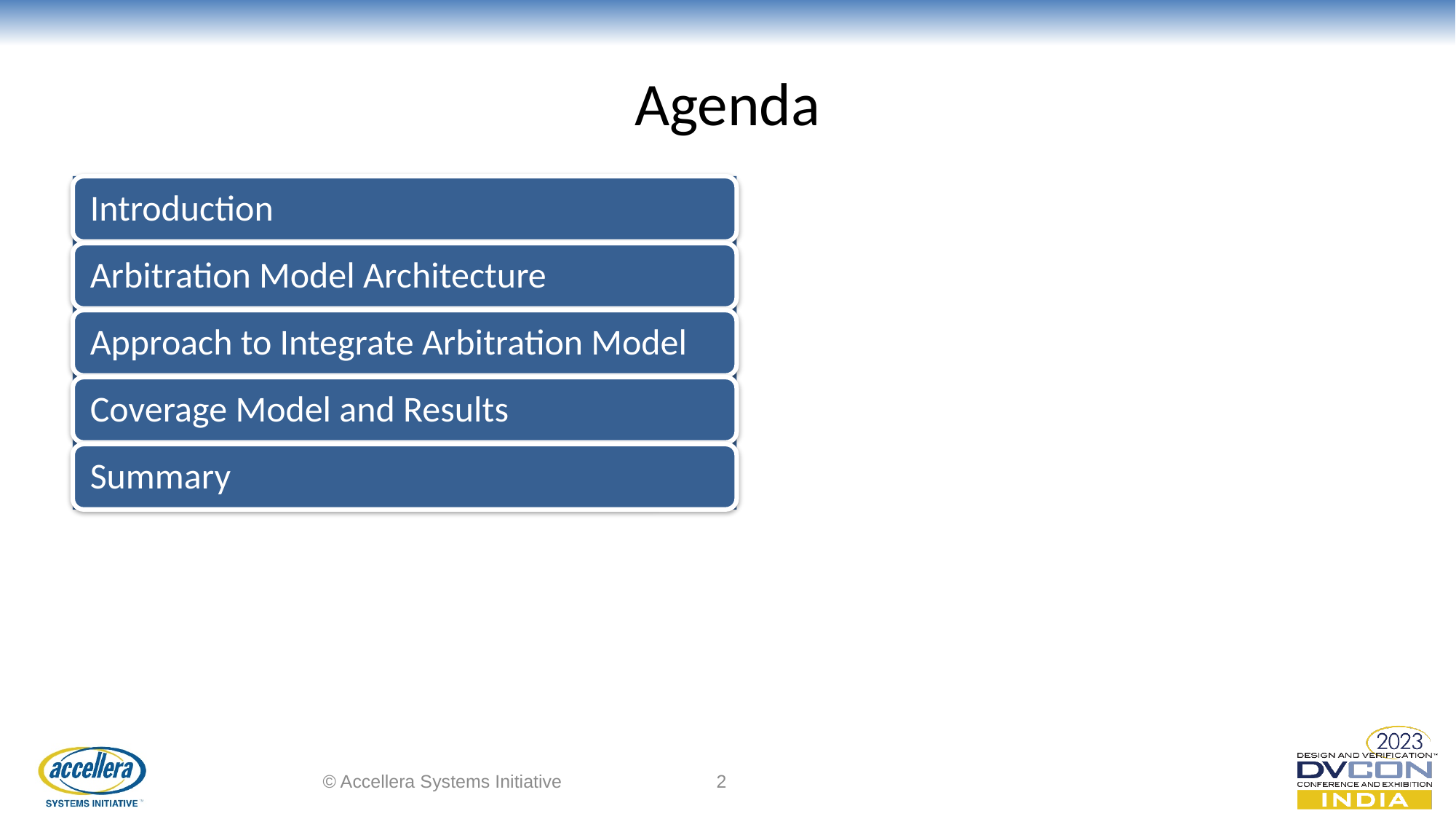

# Agenda
Introduction
Arbitration Model Architecture
Approach to Integrate Arbitration Model
Coverage Model and Results
Summary
© Accellera Systems Initiative
2